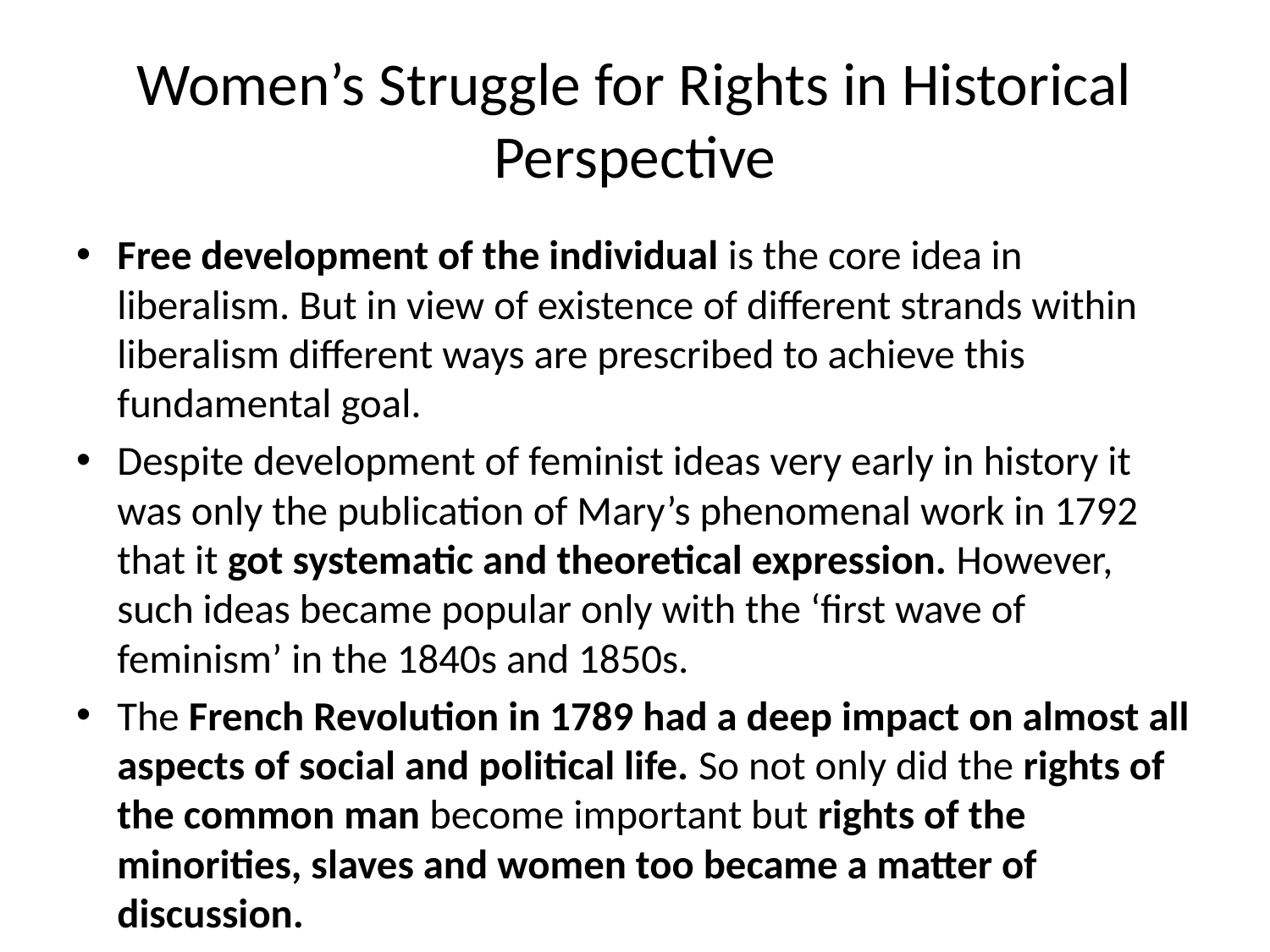

# Women’s Struggle for Rights in Historical Perspective
Free development of the individual is the core idea in liberalism. But in view of existence of different strands within liberalism different ways are prescribed to achieve this fundamental goal.
Despite development of feminist ideas very early in history it was only the publication of Mary’s phenomenal work in 1792 that it got systematic and theoretical expression. However, such ideas became popular only with the ‘first wave of feminism’ in the 1840s and 1850s.
The French Revolution in 1789 had a deep impact on almost all aspects of social and political life. So not only did the rights of the common man become important but rights of the minorities, slaves and women too became a matter of discussion.